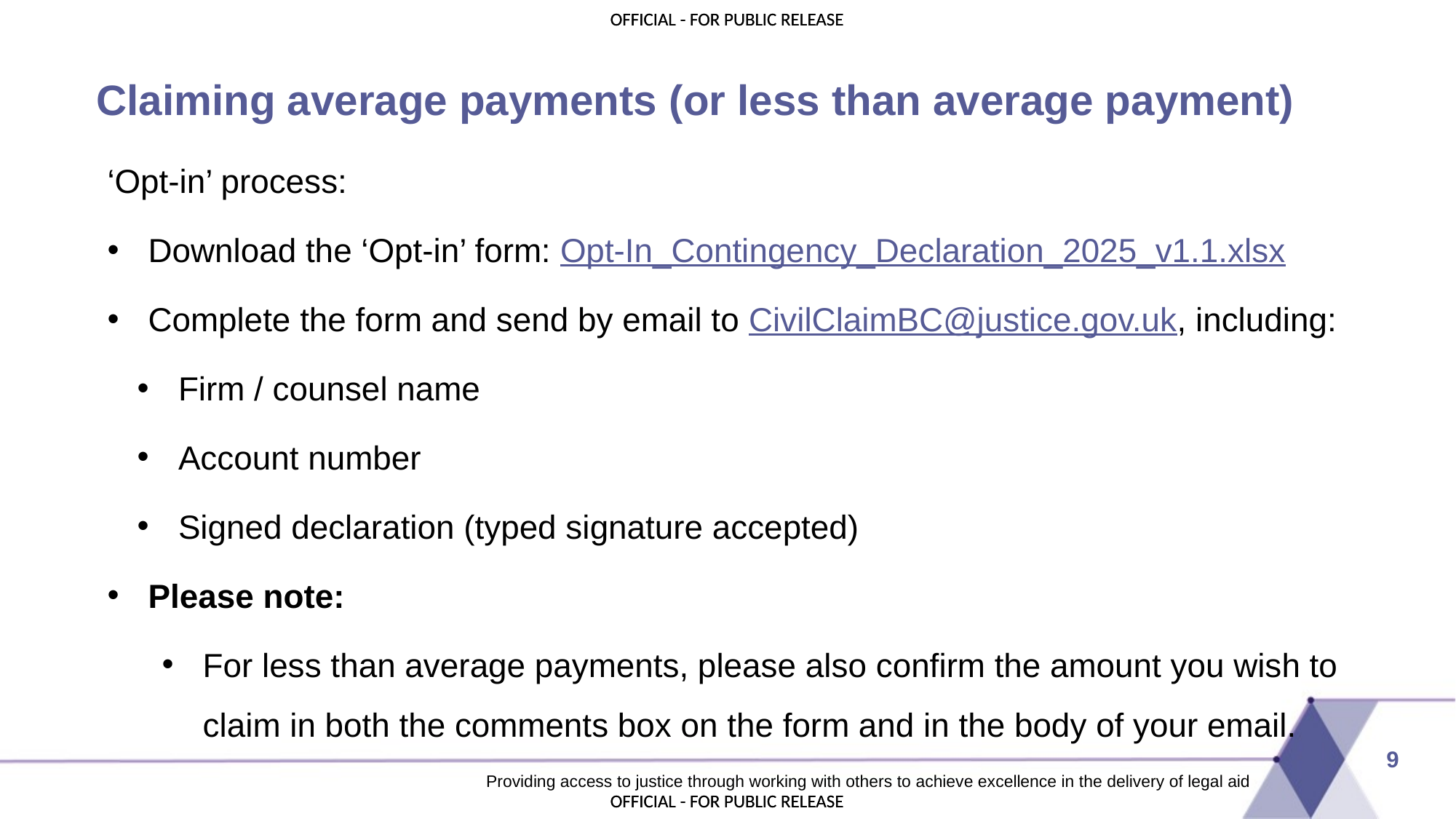

# Claiming average payments (or less than average payment)
‘Opt-in’ process:
Download the ‘Opt-in’ form: Opt-In_Contingency_Declaration_2025_v1.1.xlsx
Complete the form and send by email to CivilClaimBC@justice.gov.uk, including:
Firm / counsel name
Account number
Signed declaration (typed signature accepted)
Please note:
For less than average payments, please also confirm the amount you wish to claim in both the comments box on the form and in the body of your email.

9
Providing access to justice through working with others to achieve excellence in the delivery of legal aid